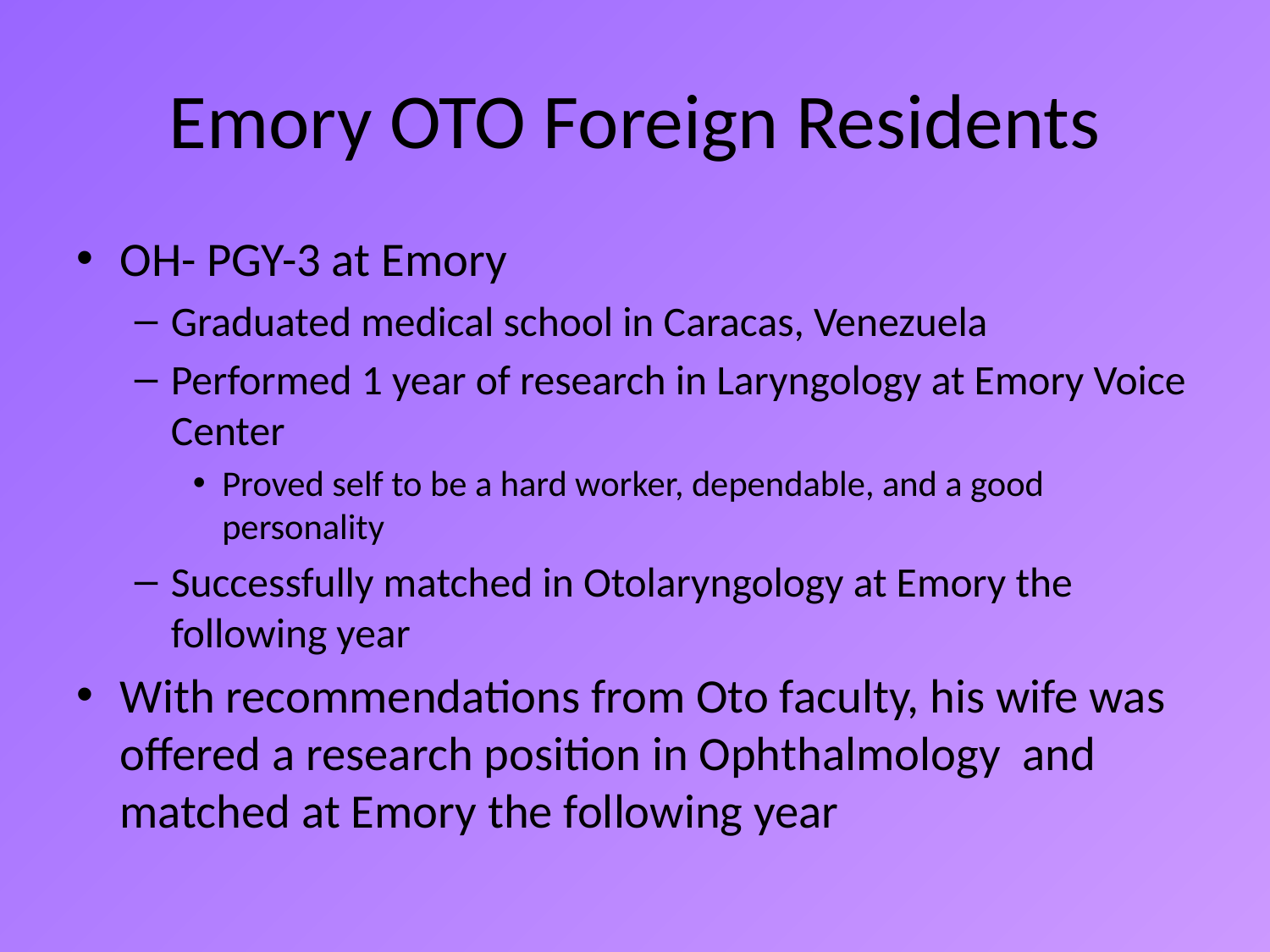

# Emory OTO Foreign Residents
OH- PGY-3 at Emory
Graduated medical school in Caracas, Venezuela
Performed 1 year of research in Laryngology at Emory Voice Center
Proved self to be a hard worker, dependable, and a good personality
Successfully matched in Otolaryngology at Emory the following year
With recommendations from Oto faculty, his wife was offered a research position in Ophthalmology  and matched at Emory the following year